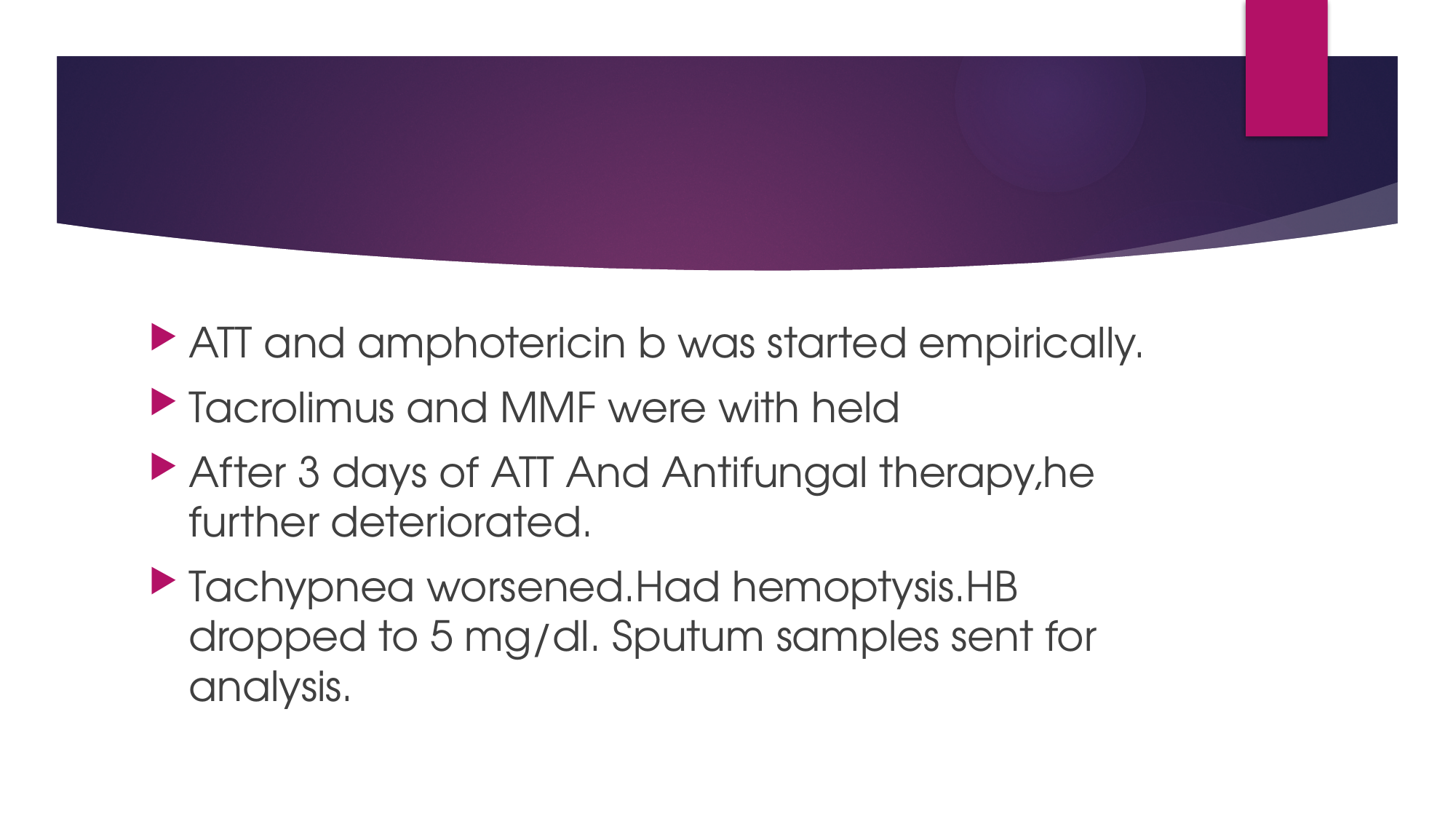

#
ATT and amphotericin b was started empirically.
Tacrolimus and MMF were with held
After 3 days of ATT And Antifungal therapy,he further deteriorated.
Tachypnea worsened.Had hemoptysis.HB dropped to 5 mg/dl. Sputum samples sent for analysis.